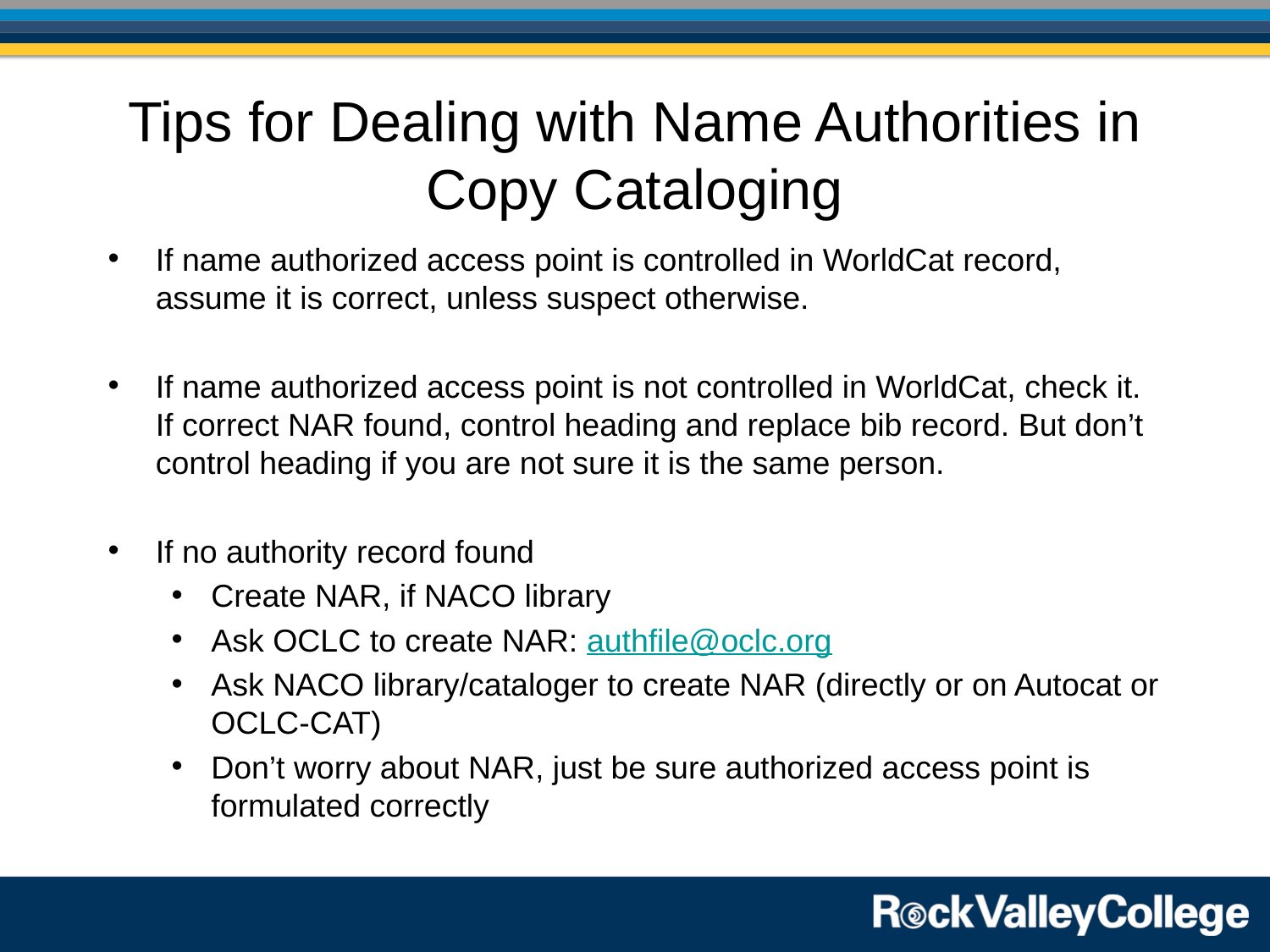

# Tips for Dealing with Name Authorities in Copy Cataloging
If name authorized access point is controlled in WorldCat record, assume it is correct, unless suspect otherwise.

If name authorized access point is not controlled in WorldCat, check it. If correct NAR found, control heading and replace bib record. But don’t control heading if you are not sure it is the same person.

If no authority record found
Create NAR, if NACO library
Ask OCLC to create NAR: authfile@oclc.org
Ask NACO library/cataloger to create NAR (directly or on Autocat or OCLC-CAT)
Don’t worry about NAR, just be sure authorized access point is formulated correctly